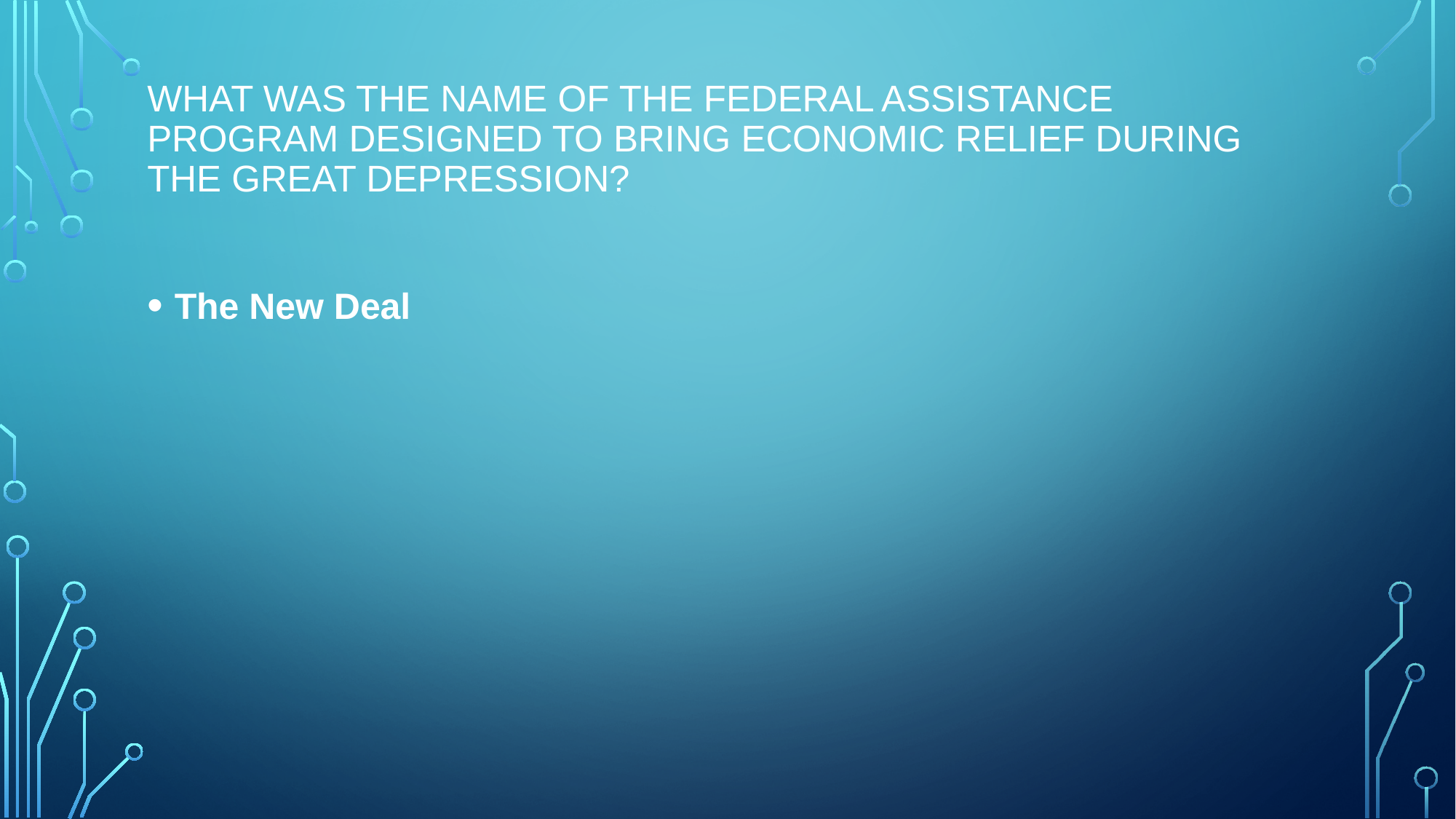

# What was the name of the federal assistance program designed to bring economic relief during the Great Depression?
The New Deal